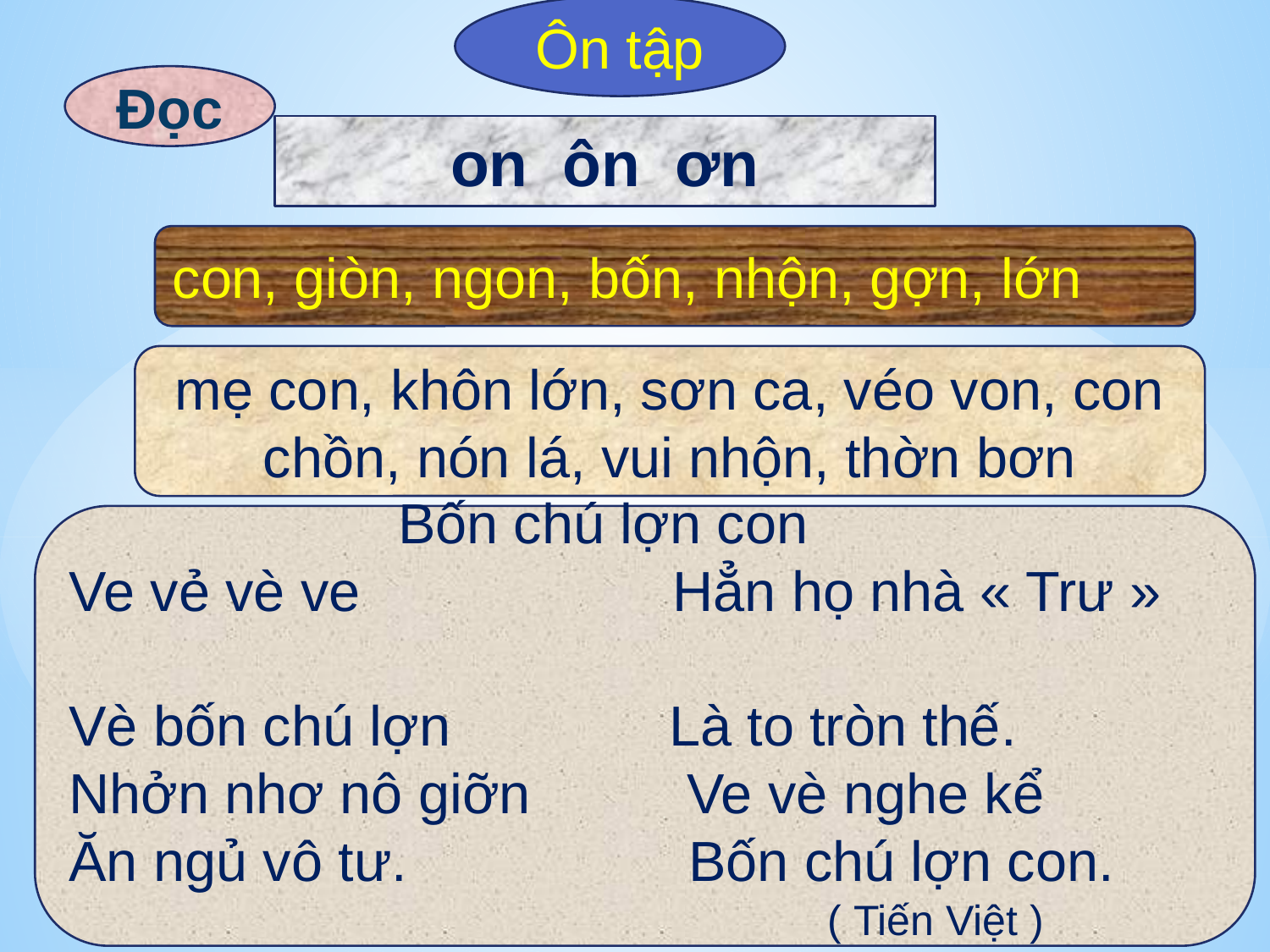

Ôn tập
Đọc
on  ôn  ơn
con, giòn, ngon, bốn, nhộn, gợn, lớn
mẹ con, khôn lớn, sơn ca, véo von, con chồn, nón lá, vui nhộn, thờn bơn

                     Bốn chú lợn con
Ve vẻ vè ve                    Hẳn họ nhà « Trư »
Vè bốn chú lợn              Là to tròn thế.
Nhởn nhơ nô giỡn          Ve vè nghe kể
Ăn ngủ vô tư.                  Bốn chú lợn con.
                                                                ( Tiến Việt )

con, giòn, ngọn, bốn, nhọn, gợn, lớn